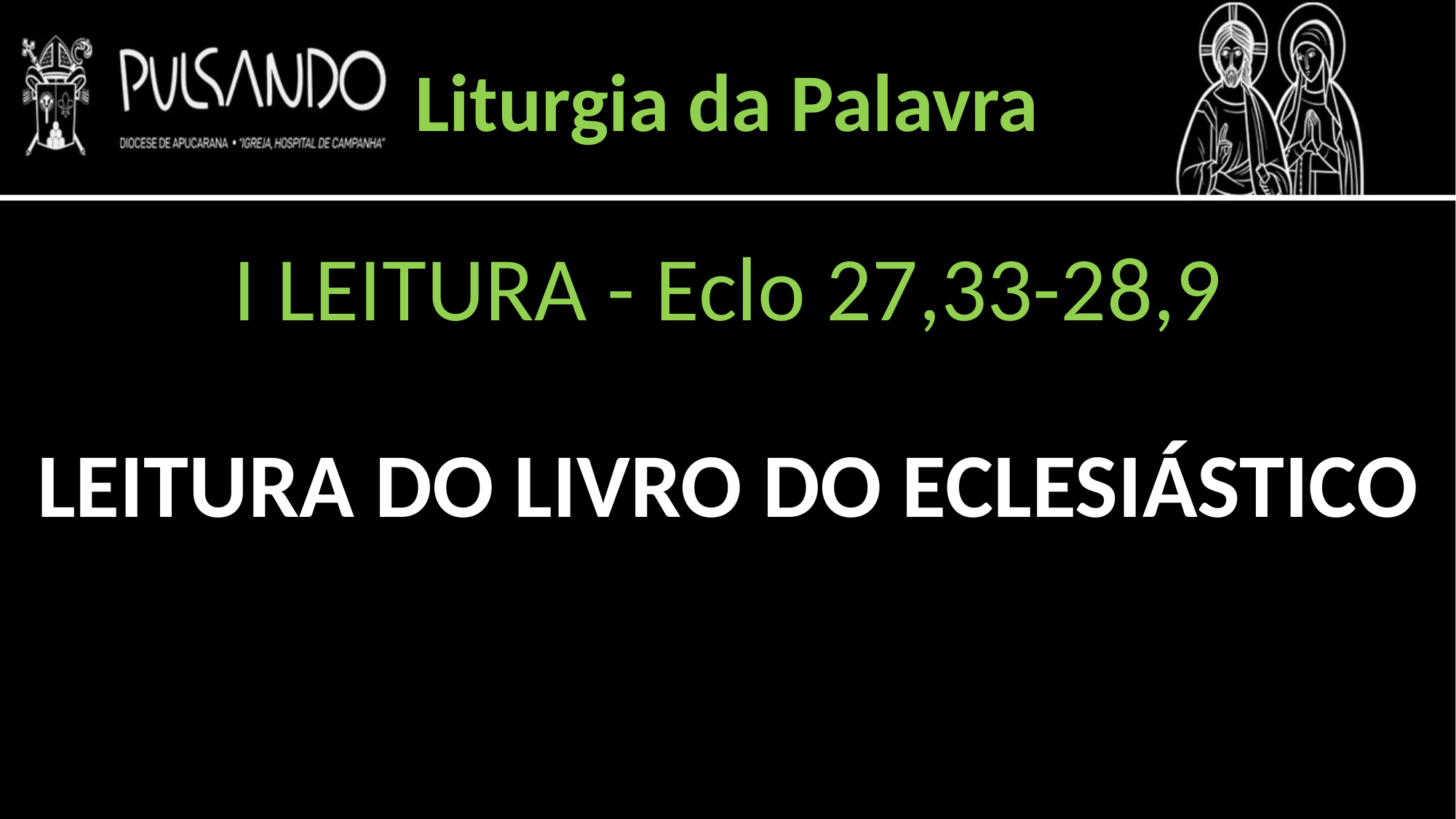

Liturgia da Palavra

I LEITURA - Eclo 27,33-28,9

LEITURA DO LIVRO DO ECLESIÁSTICO